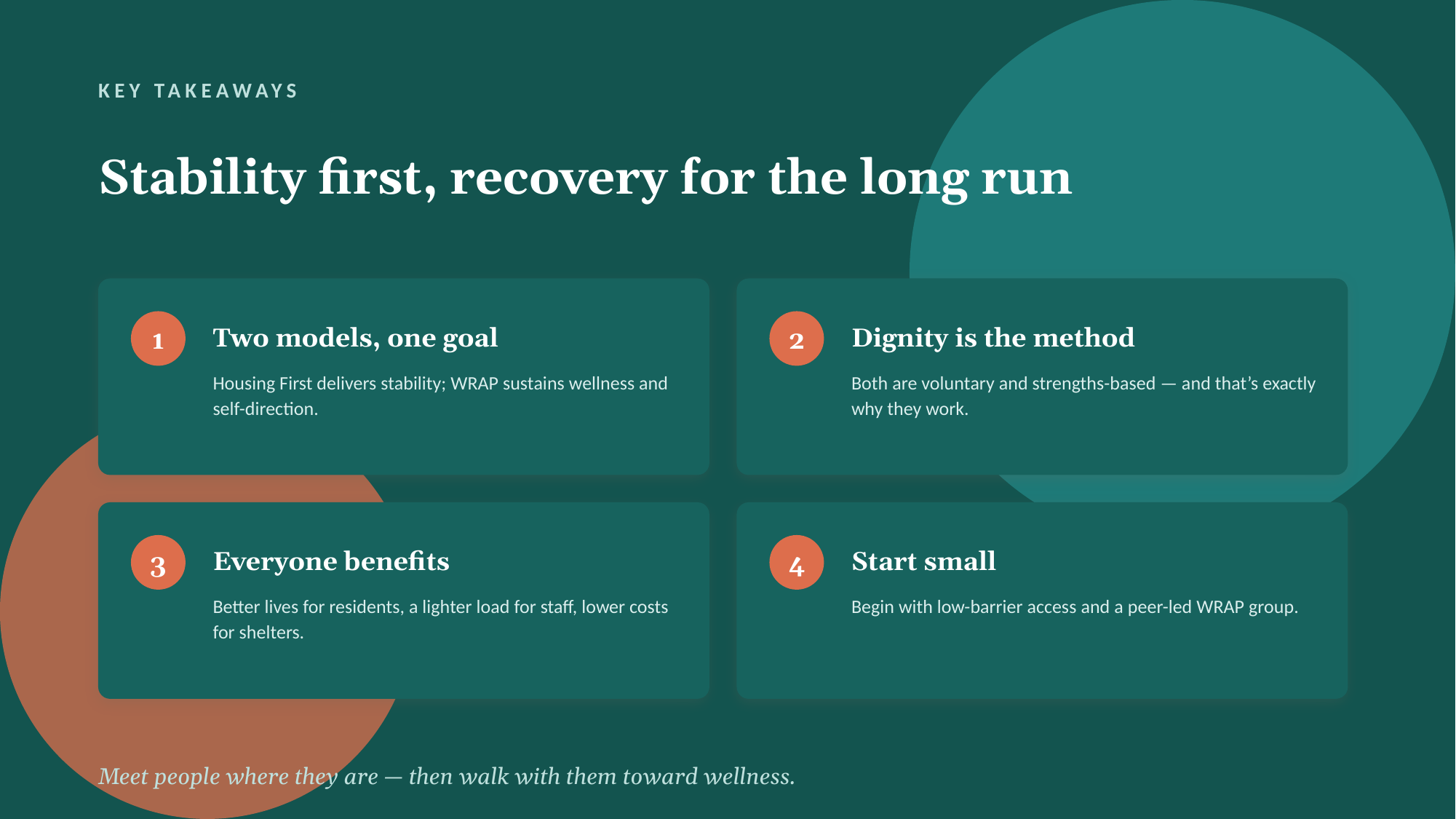

KEY TAKEAWAYS
Stability first, recovery for the long run

Two models, one goal
Dignity is the method

1

2
Housing First delivers stability; WRAP sustains wellness and self-direction.
Both are voluntary and strengths-based — and that’s exactly why they work.

Everyone benefits
Start small

3

4
Better lives for residents, a lighter load for staff, lower costs for shelters.
Begin with low-barrier access and a peer-led WRAP group.
Meet people where they are — then walk with them toward wellness.